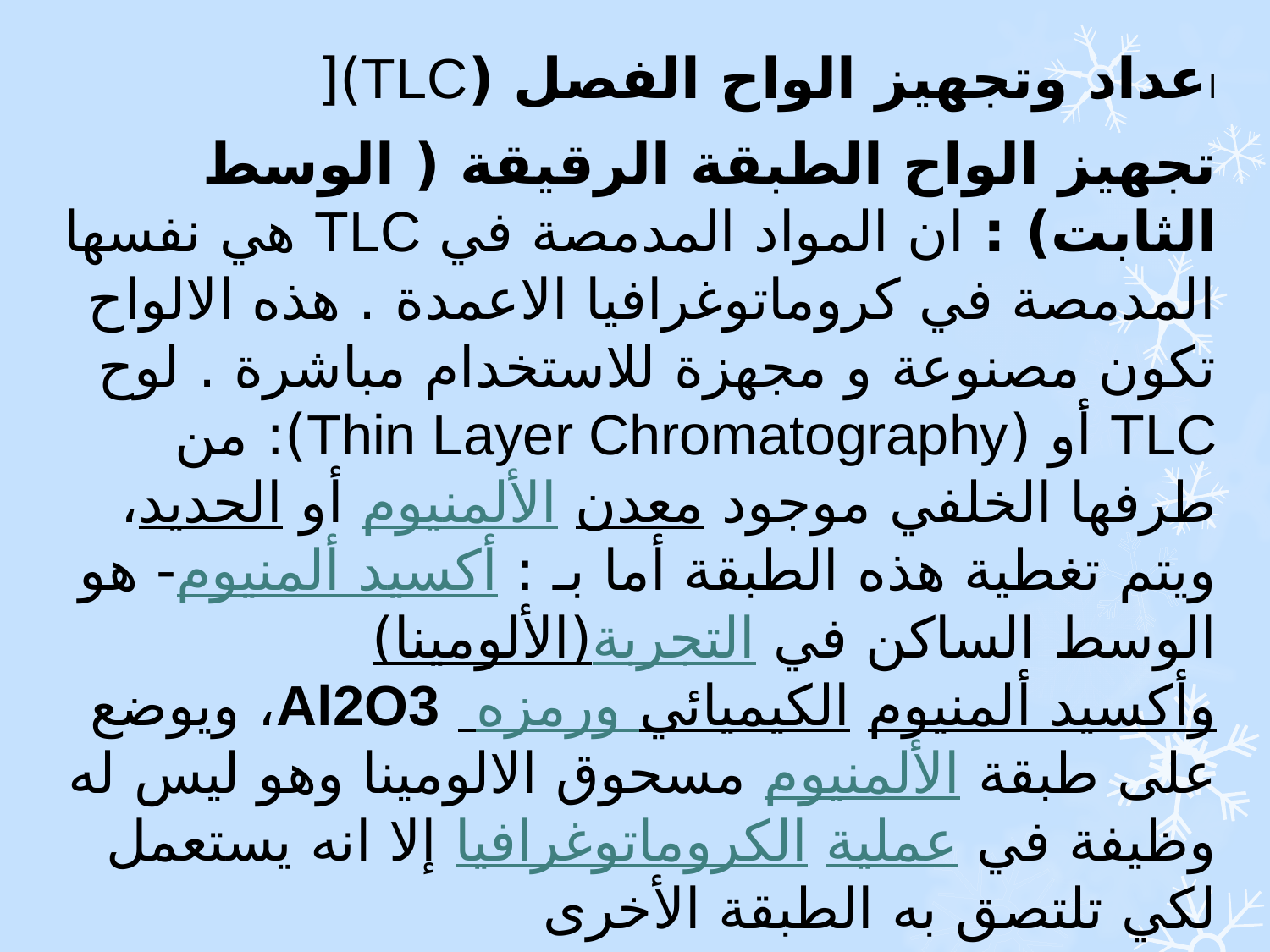

اعداد وتجهيز الواح الفصل (TLC)[
تجهيز الواح الطبقة الرقيقة ( الوسط الثابت) : ان المواد المدمصة في TLC هي نفسها المدمصة في كروماتوغرافيا الاعمدة . هذه الالواح تكون مصنوعة و مجهزة للاستخدام مباشرة . لوح TLC أو (Thin Layer Chromatography): من طرفها الخلفي موجود معدن الألمنيوم أو الحديد، ويتم تغطية هذه الطبقة أما بـ : أكسيد ألمنيوم- هو الوسط الساكن في التجربة(الألومينا)  وأكسيد ألمنيوم ورمزه الكيميائي  Al2O3، ويوضع على طبقة الألمنيوم مسحوق الالومينا وهو ليس له وظيفة في عملية الكروماتوغرافيا إلا انه يستعمل لكي تلتصق به الطبقة الأخرى